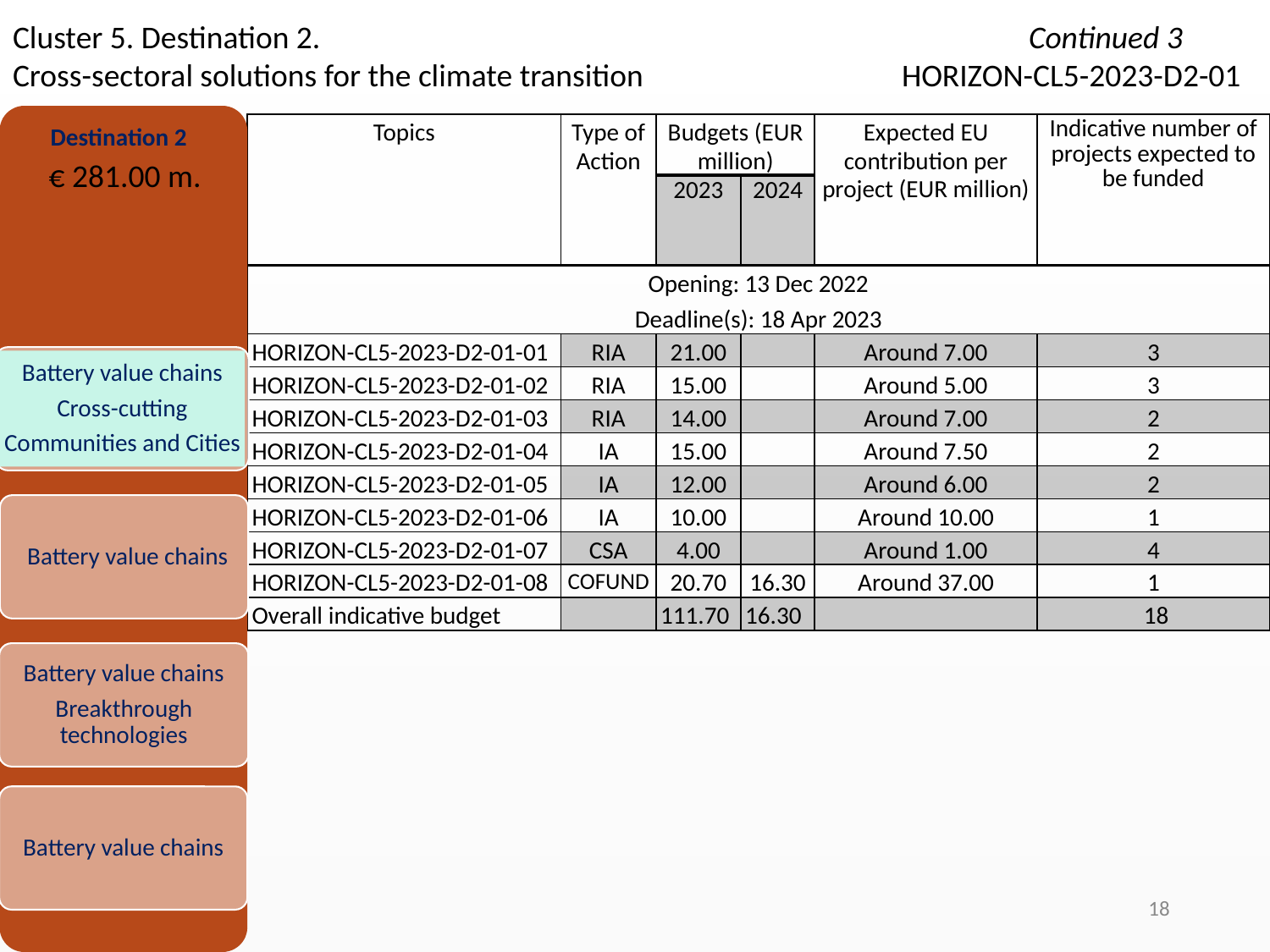

Cluster 5. Destination 2.						Continued 3
Cross-sectoral solutions for the climate transition			HORIZON-CL5-2023-D2-01

Destination 2
 € 281.00 m.
| Topics | Type of Action | Budgets (EUR million) |  | Expected EU contribution per project (EUR million) | Indicative number of projects expected to be funded |
| --- | --- | --- | --- | --- | --- |
|  |  | 2023 | 2024 |  |  |
| Opening: 13 Dec 2022 Deadline(s): 18 Apr 2023 |  |  |  |  |  |
| HORIZON-CL5-2023-D2-01-01 | RIA | 21.00 |  | Around 7.00 | 3 |
| HORIZON-CL5-2023-D2-01-02 | RIA | 15.00 |  | Around 5.00 | 3 |
| HORIZON-CL5-2023-D2-01-03 | RIA | 14.00 |  | Around 7.00 | 2 |
| HORIZON-CL5-2023-D2-01-04 | IA | 15.00 |  | Around 7.50 | 2 |
| HORIZON-CL5-2023-D2-01-05 | IA | 12.00 |  | Around 6.00 | 2 |
| HORIZON-CL5-2023-D2-01-06 | IA | 10.00 |  | Around 10.00 | 1 |
| HORIZON-CL5-2023-D2-01-07 | CSA | 4.00 |  | Around 1.00 | 4 |
| HORIZON-CL5-2023-D2-01-08 | COFUND | 20.70 | 16.30 | Around 37.00 | 1 |
| Overall indicative budget |  | 111.70 | 16.30 |  | 18 |

Battery value chains
Cross-cutting
Communities and Cities

Battery value chains

Battery value chains
Breakthrough technologies

Battery value chains
18